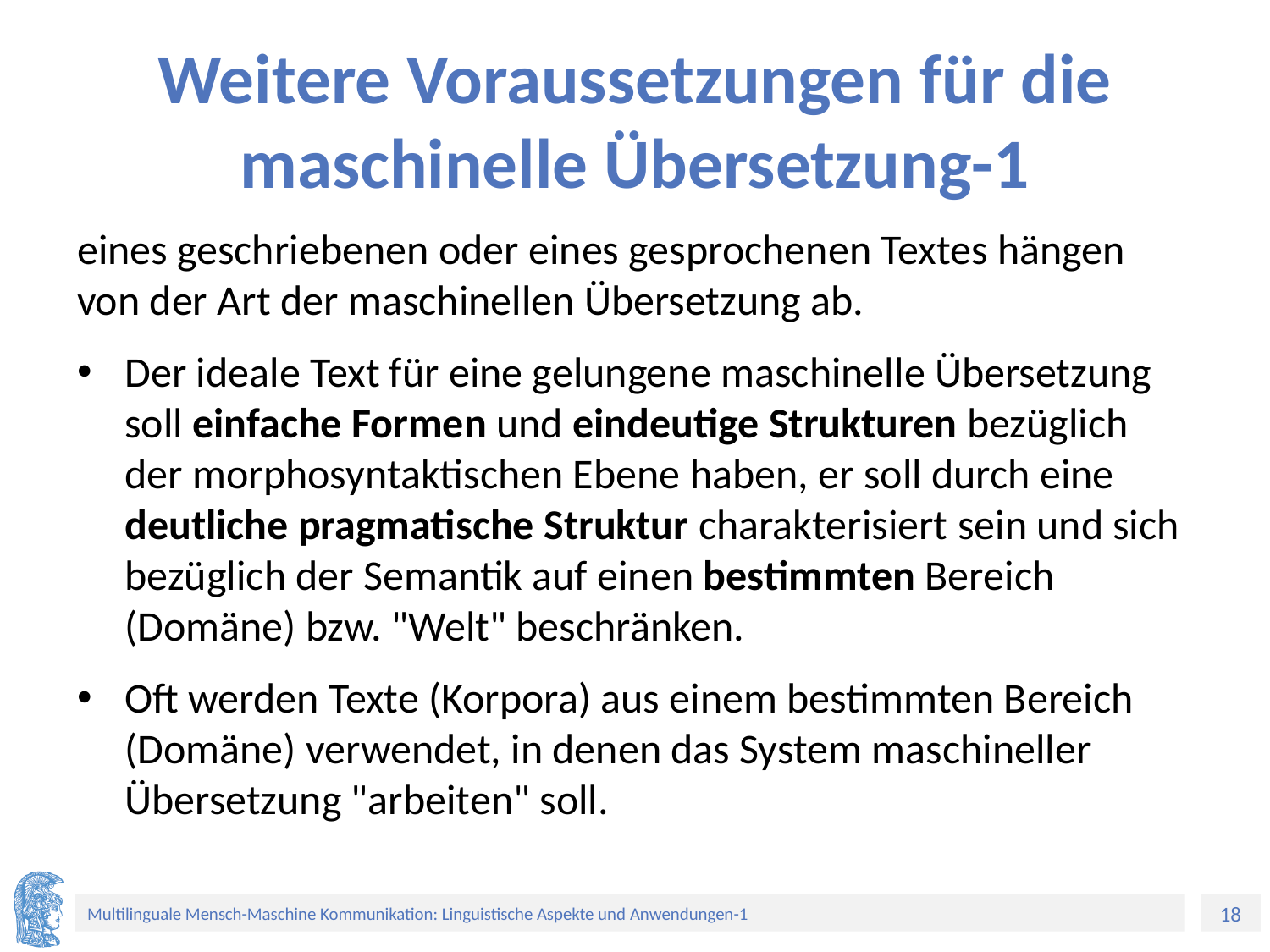

# Weitere Voraussetzungen für die maschinelle Übersetzung-1
eines geschriebenen oder eines gesprochenen Textes hängen von der Art der maschinellen Übersetzung ab.
Der ideale Text für eine gelungene maschinelle Übersetzung soll einfache Formen und eindeutige Strukturen bezüglich der morphosyntaktischen Ebene haben, er soll durch eine deutliche pragmatische Struktur charakterisiert sein und sich bezüglich der Semantik auf einen bestimmten Bereich (Domäne) bzw. "Welt" beschränken.
Oft werden Texte (Korpora) aus einem bestimmten Bereich (Domäne) verwendet, in denen das System maschineller Übersetzung "arbeiten" soll.